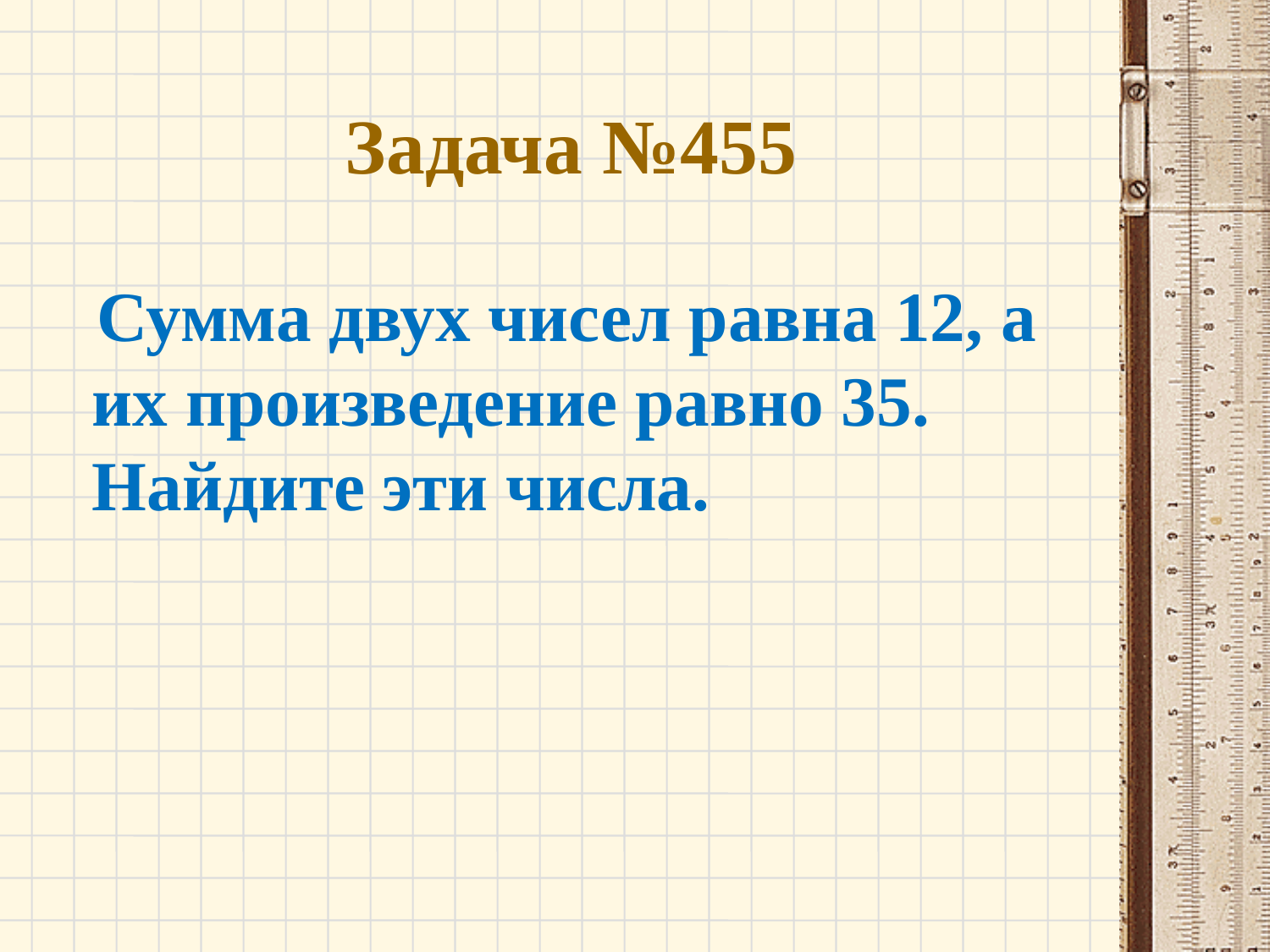

# Задача №455
   Сумма двух чисел равна 12, а их произведение равно 35. Найдите эти числа.